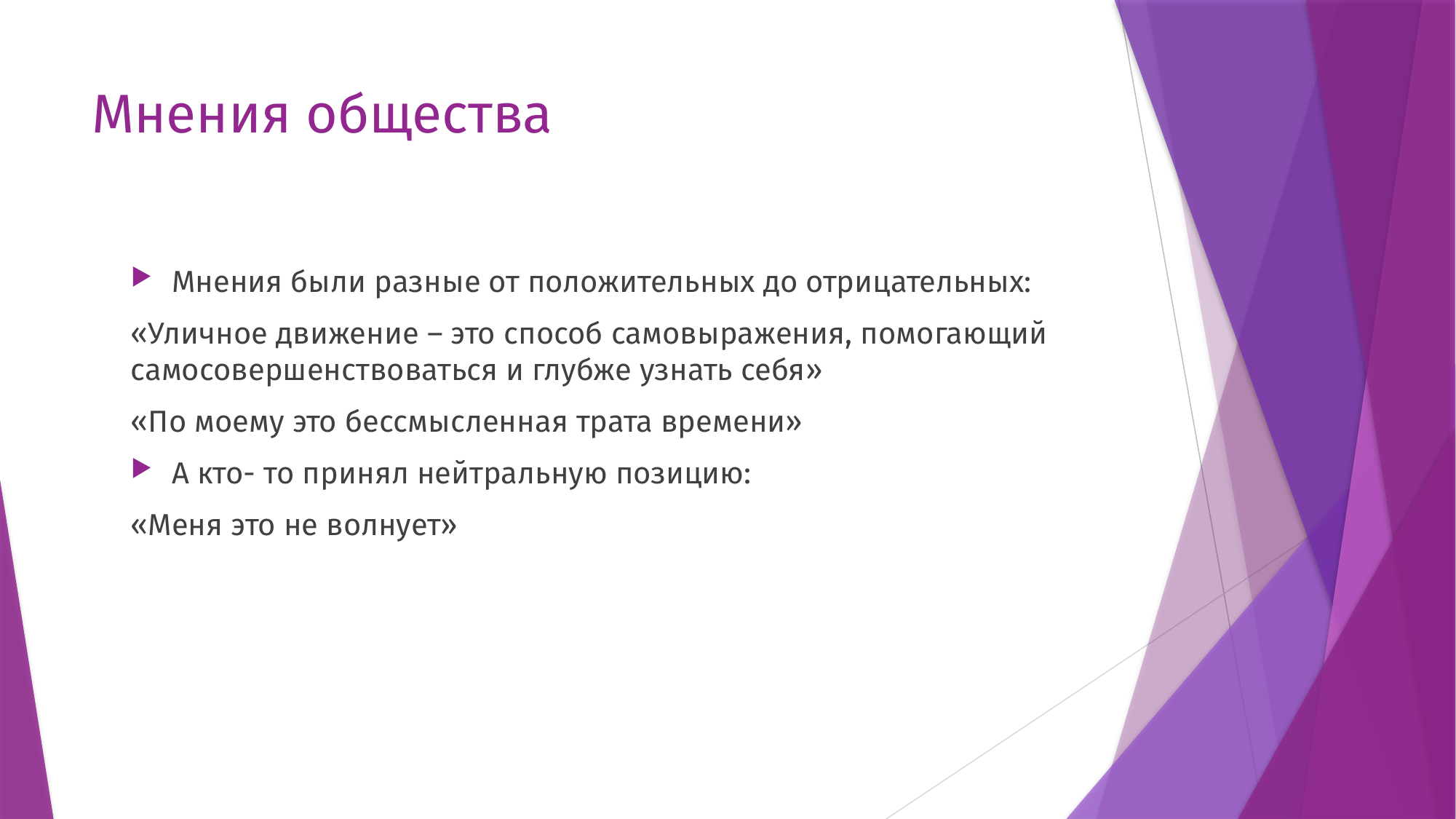

# Мнения общества
Мнения были разные от положительных до отрицательных:
«Уличное движение – это способ самовыражения, помогающий самосовершенствоваться и глубже узнать себя»
«По моему это бессмысленная трата времени»
А кто- то принял нейтральную позицию:
«Меня это не волнует»